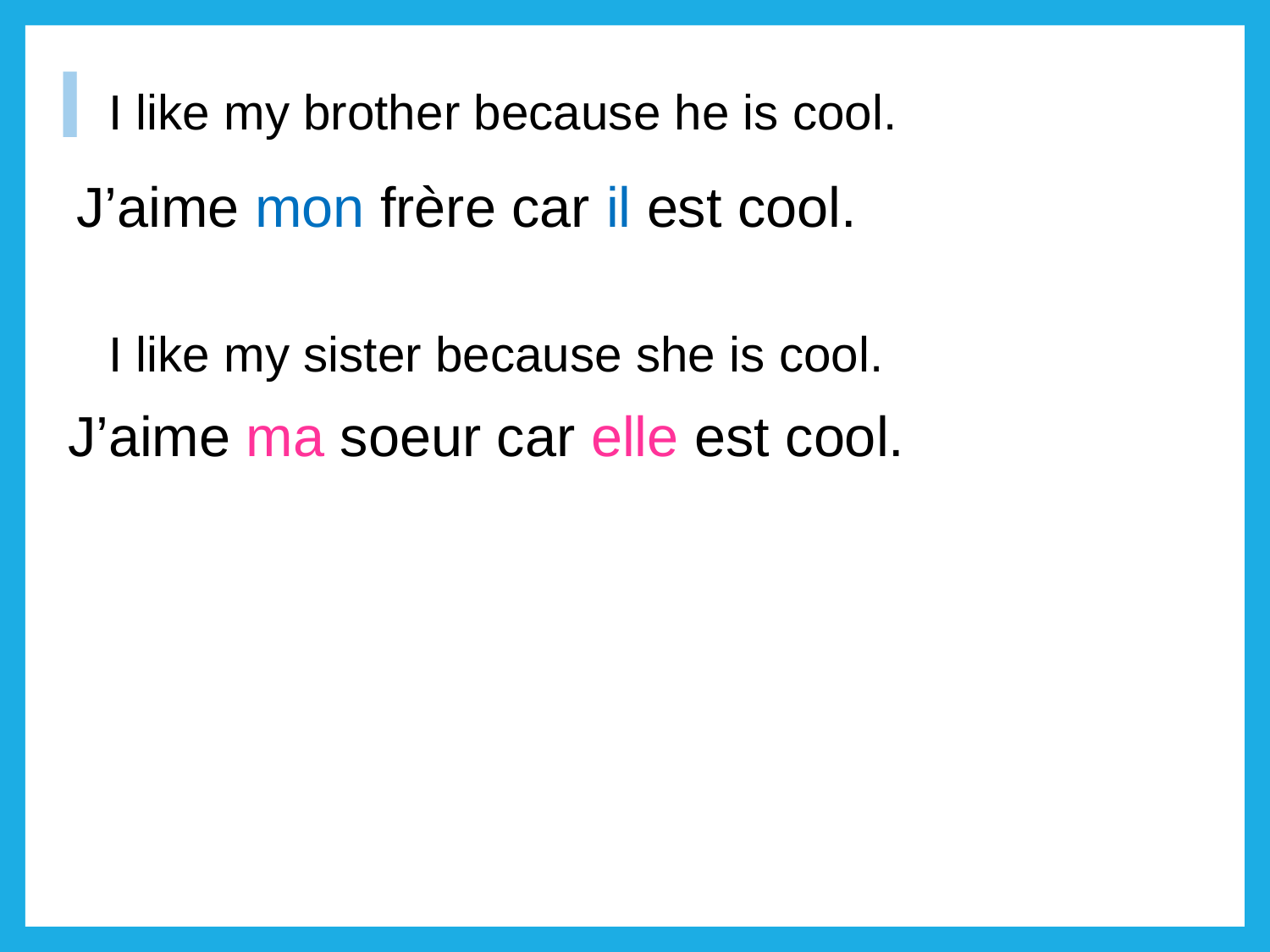

I
I like my brother because he is cool.
J’aime mon frère car il est cool.
I like my sister because she is cool.
J’aime ma soeur car elle est cool.